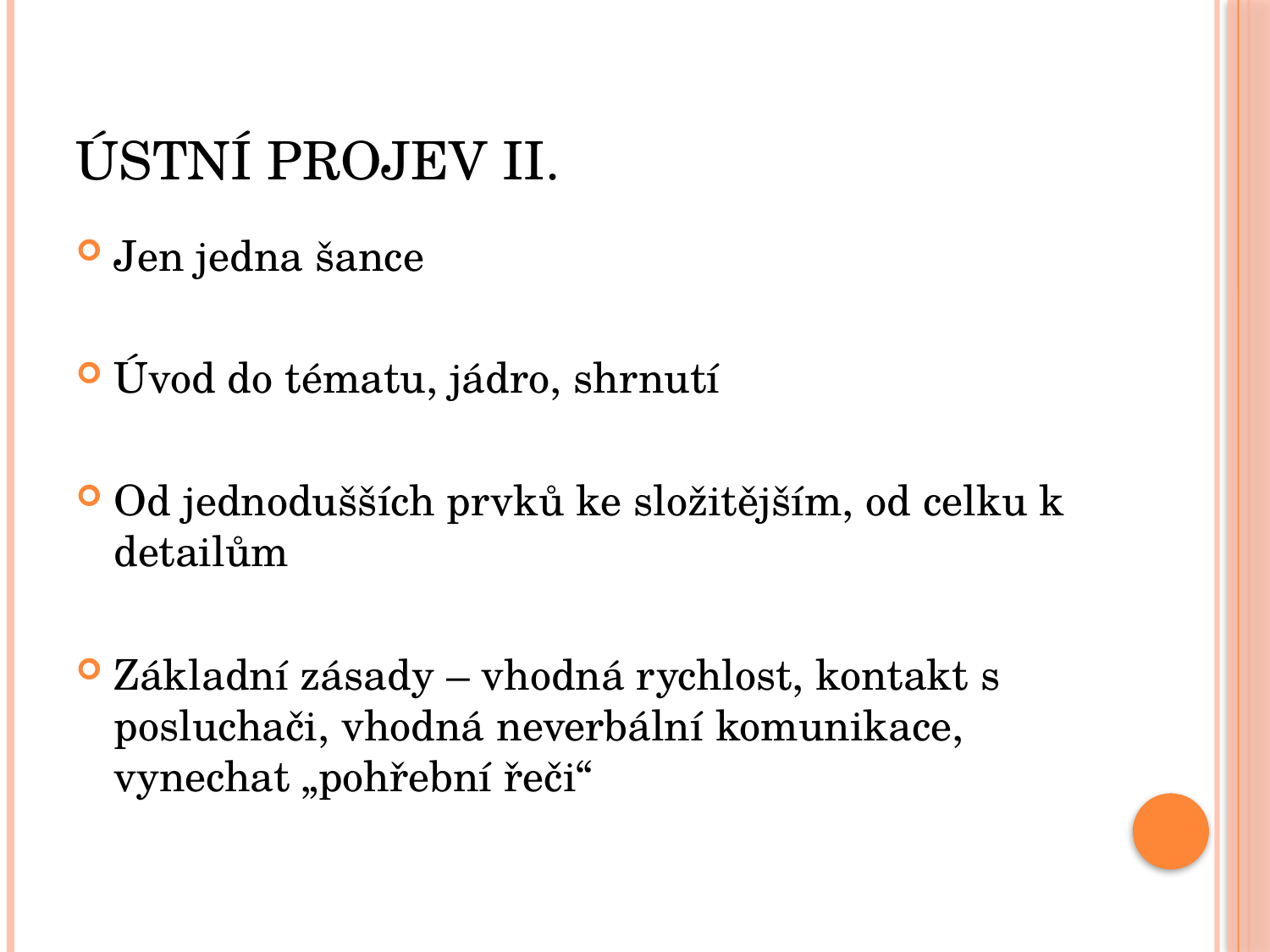

# Ústní projev II.
Jen jedna šance

Úvod do tématu, jádro, shrnutí

Od jednodušších prvků ke složitějším, od celku k detailům

Základní zásady – vhodná rychlost, kontakt s posluchači, vhodná neverbální komunikace, vynechat „pohřební řeči“